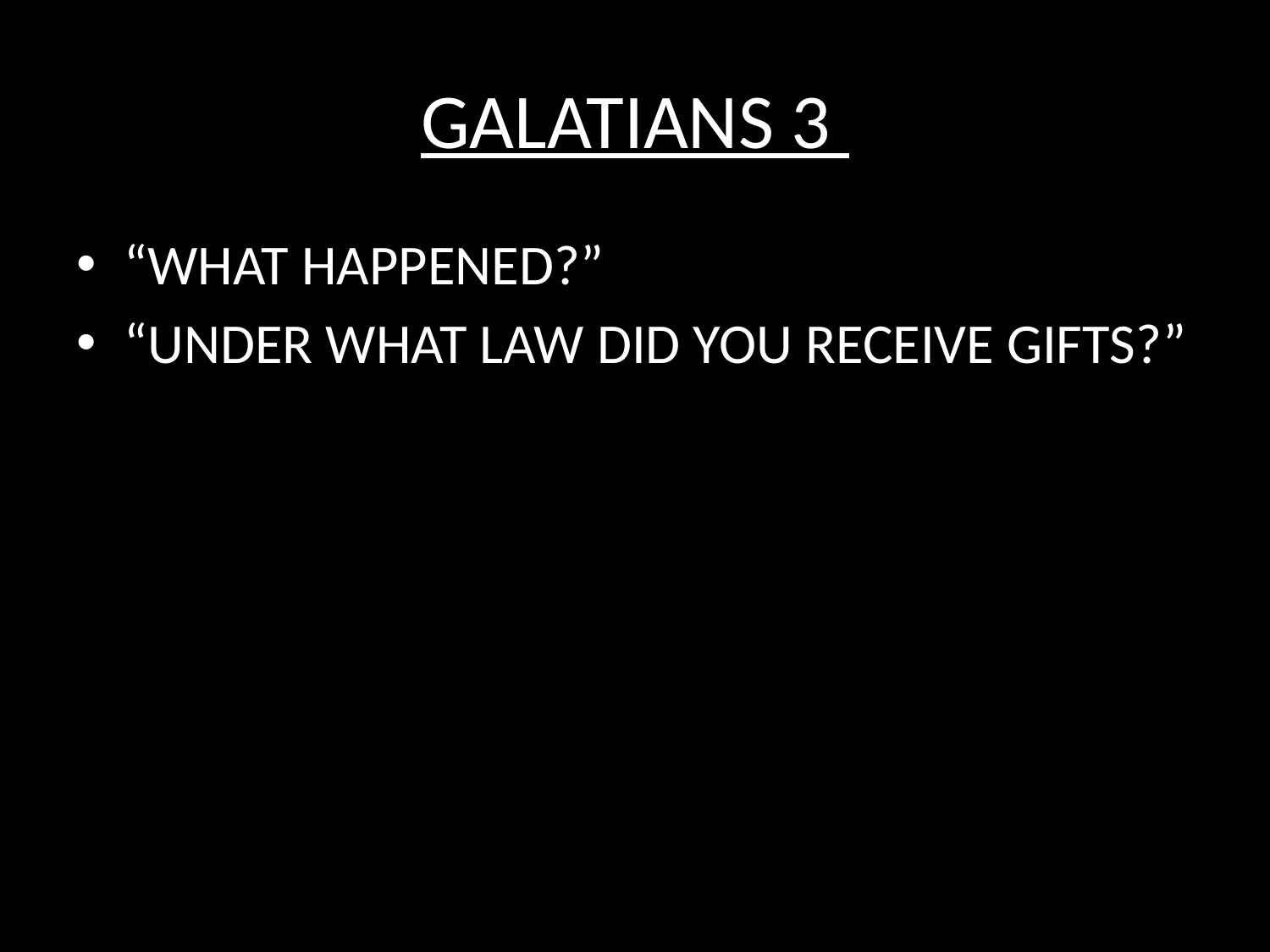

# GALATIANS 3
“WHAT HAPPENED?”
“UNDER WHAT LAW DID YOU RECEIVE GIFTS?”